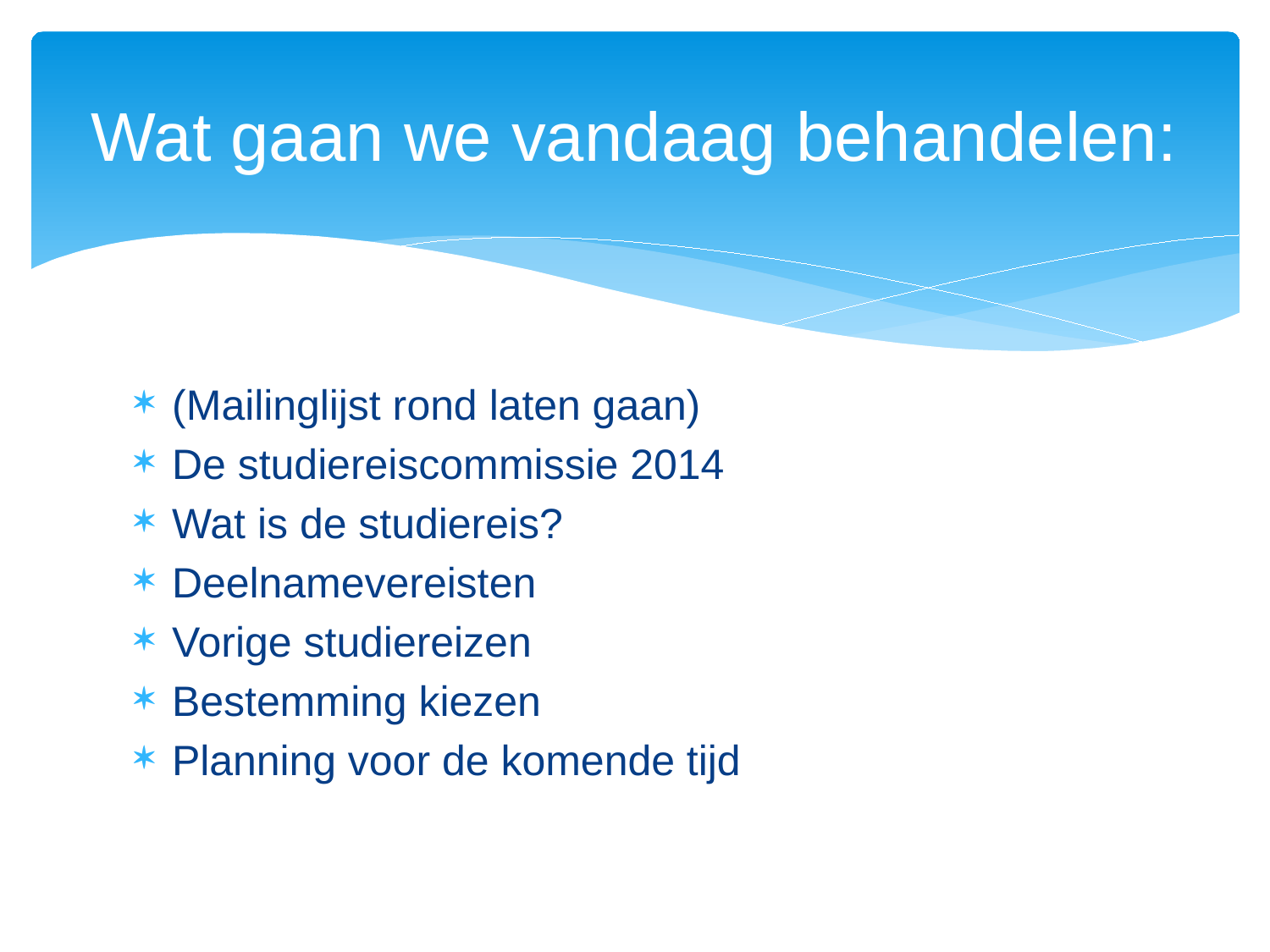

# Wat gaan we vandaag behandelen:
(Mailinglijst rond laten gaan)
De studiereiscommissie 2014
Wat is de studiereis?
Deelnamevereisten
Vorige studiereizen
Bestemming kiezen
Planning voor de komende tijd